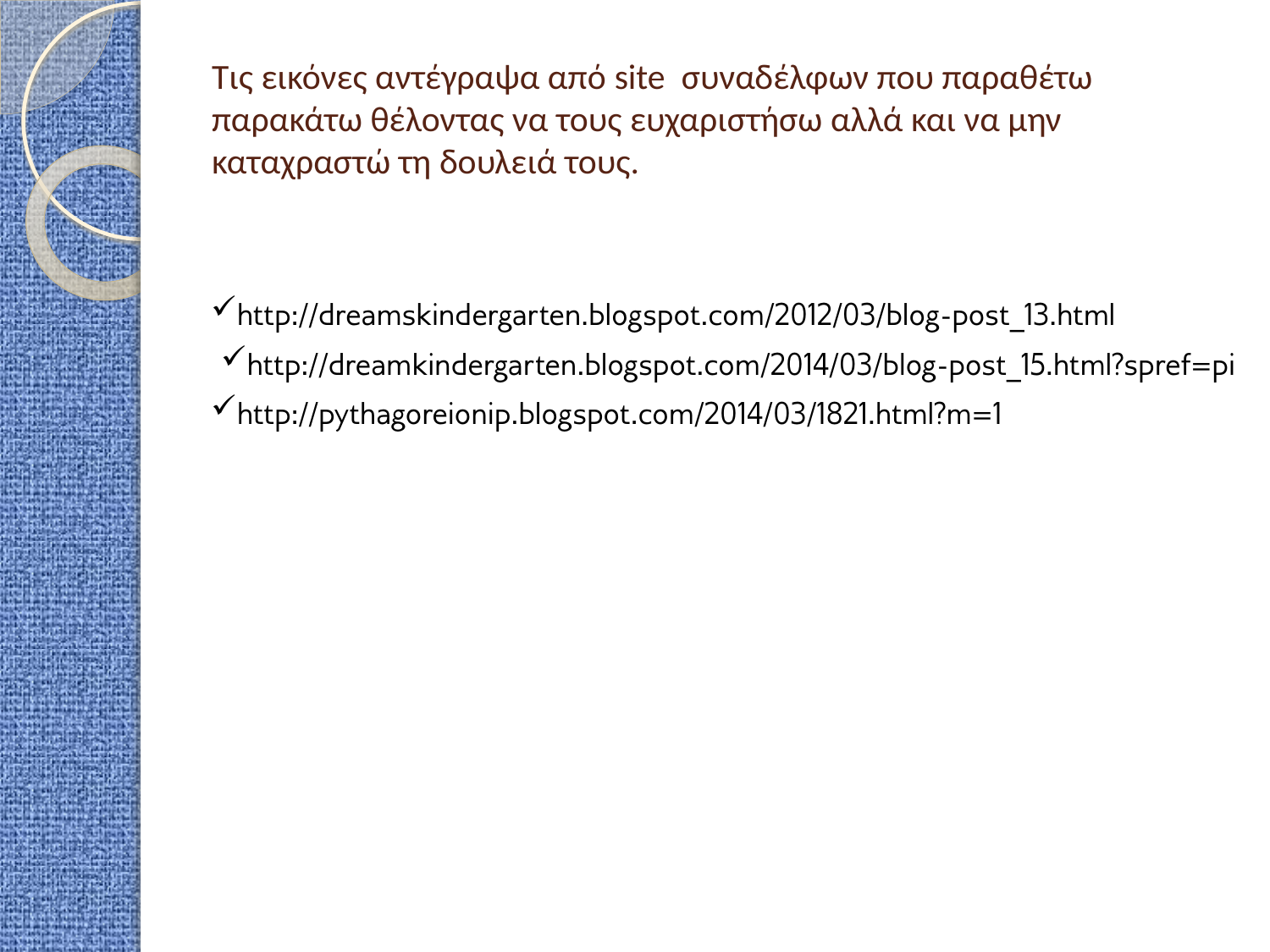

# Τις εικόνες αντέγραψα από site  συναδέλφων που παραθέτω παρακάτω θέλοντας να τους ευχαριστήσω αλλά και να μην καταχραστώ τη δουλειά τους.
http://dreamskindergarten.blogspot.com/2012/03/blog-post_13.html
http://dreamkindergarten.blogspot.com/2014/03/blog-post_15.html?spref=pi
http://pythagoreionip.blogspot.com/2014/03/1821.html?m=1